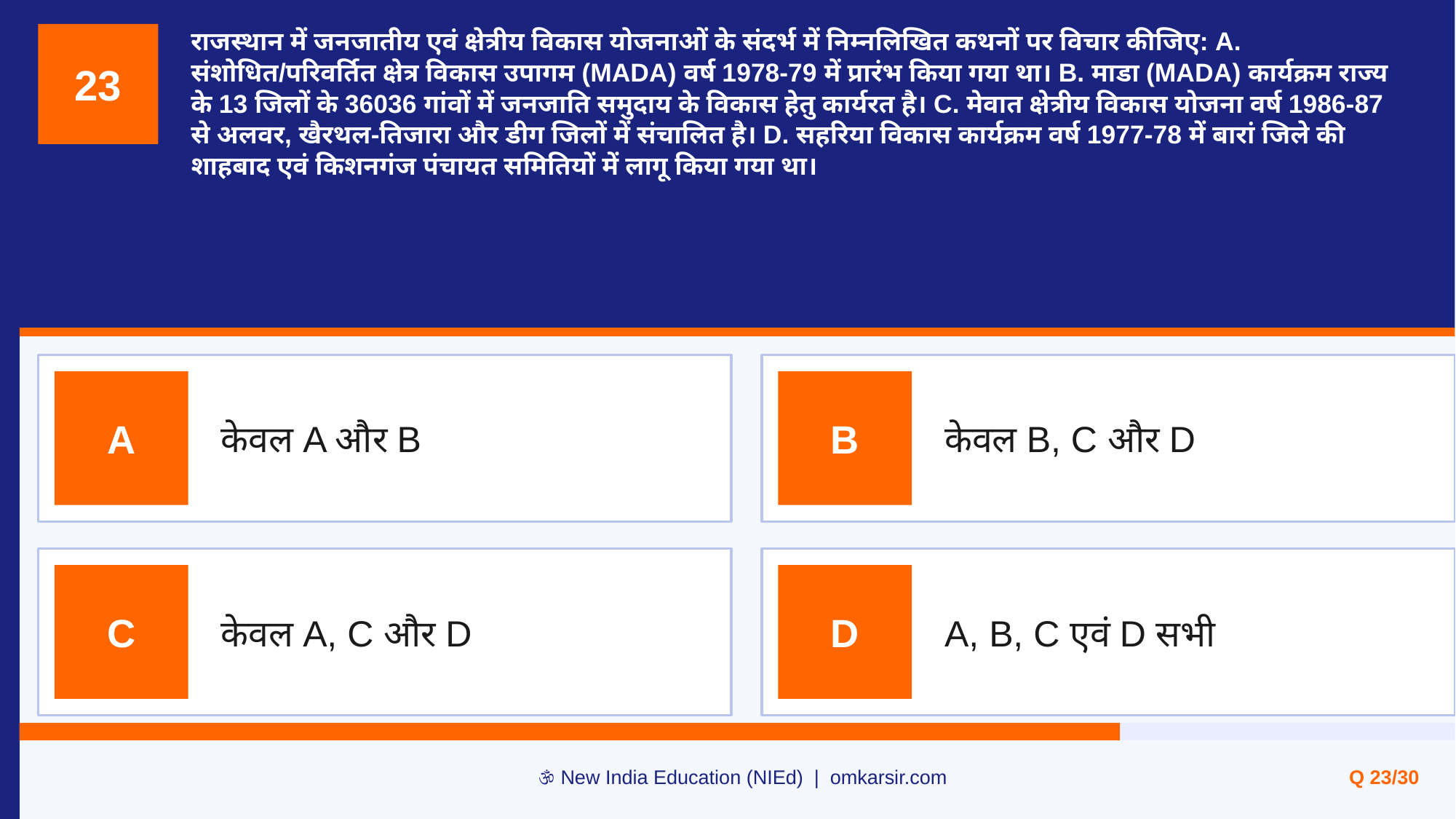

राजस्थान में जनजातीय एवं क्षेत्रीय विकास योजनाओं के संदर्भ में निम्नलिखित कथनों पर विचार कीजिए: A. संशोधित/परिवर्तित क्षेत्र विकास उपागम (MADA) वर्ष 1978-79 में प्रारंभ किया गया था। B. माडा (MADA) कार्यक्रम राज्य के 13 जिलों के 36036 गांवों में जनजाति समुदाय के विकास हेतु कार्यरत है। C. मेवात क्षेत्रीय विकास योजना वर्ष 1986-87 से अलवर, खैरथल-तिजारा और डीग जिलों में संचालित है। D. सहरिया विकास कार्यक्रम वर्ष 1977-78 में बारां जिले की शाहबाद एवं किशनगंज पंचायत समितियों में लागू किया गया था।
23

केवल A और B
केवल B, C और D
A
B

केवल A, C और D
A, B, C एवं D सभी
C
D

🕉️ New India Education (NIEd)  |  omkarsir.com
Q 23/30